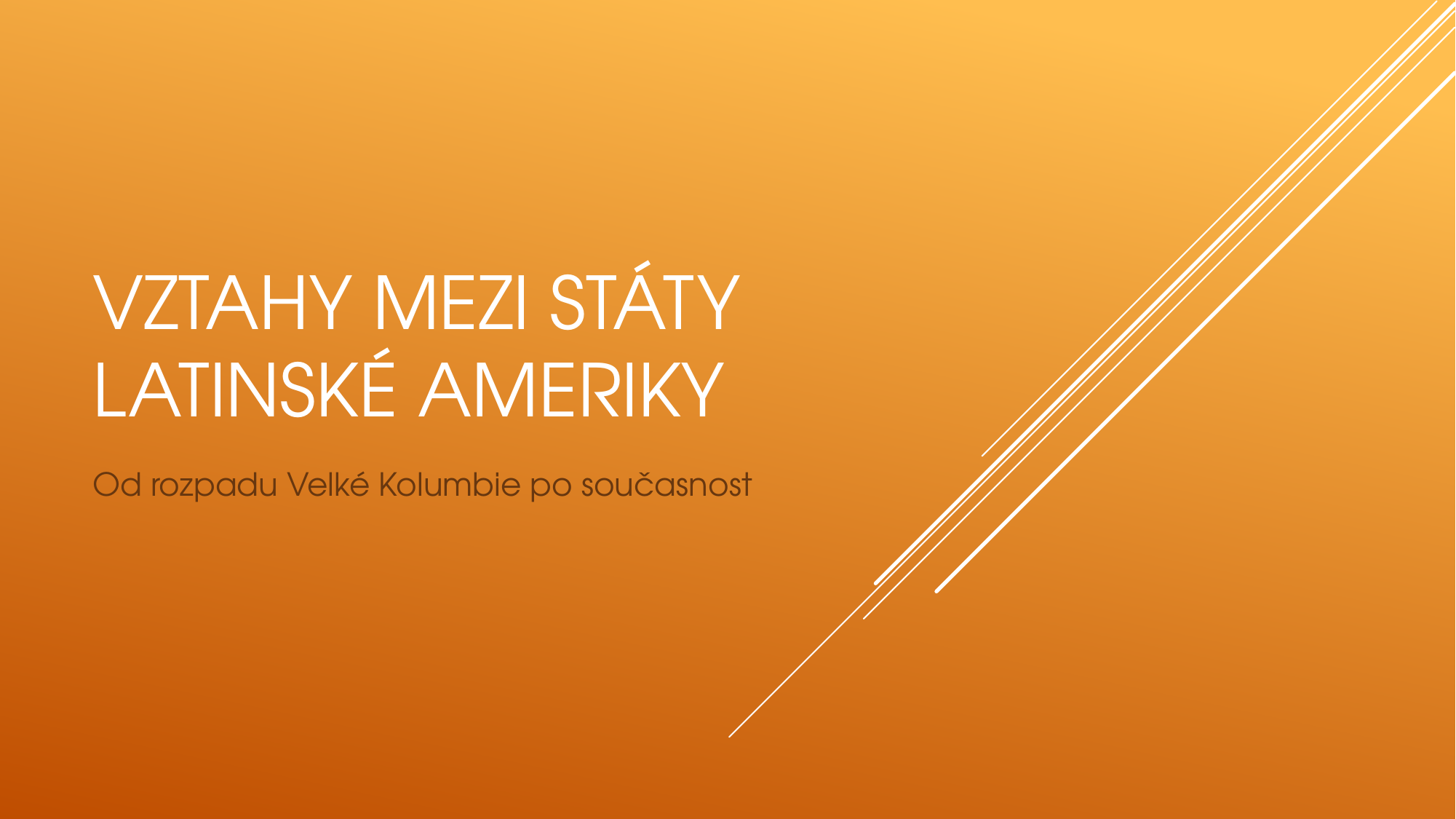

# Vztahy mezi státy Latinské Ameriky
Od rozpadu Velké Kolumbie po současnost